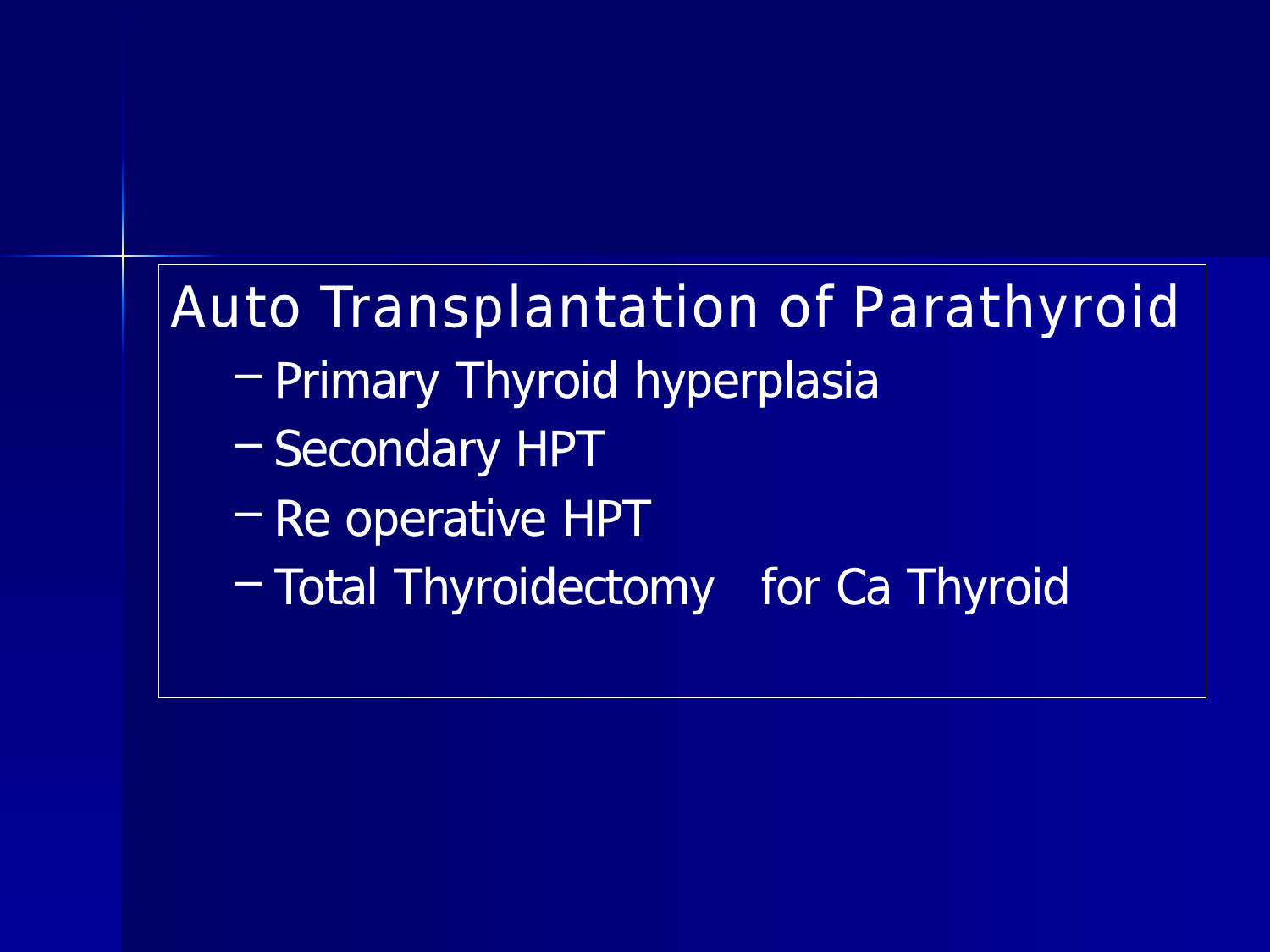

Auto Transplantation of Parathyroid
Primary Thyroid hyperplasia
Secondary HPT
Re operative HPT
Total Thyroidectomy   for Ca Thyroid